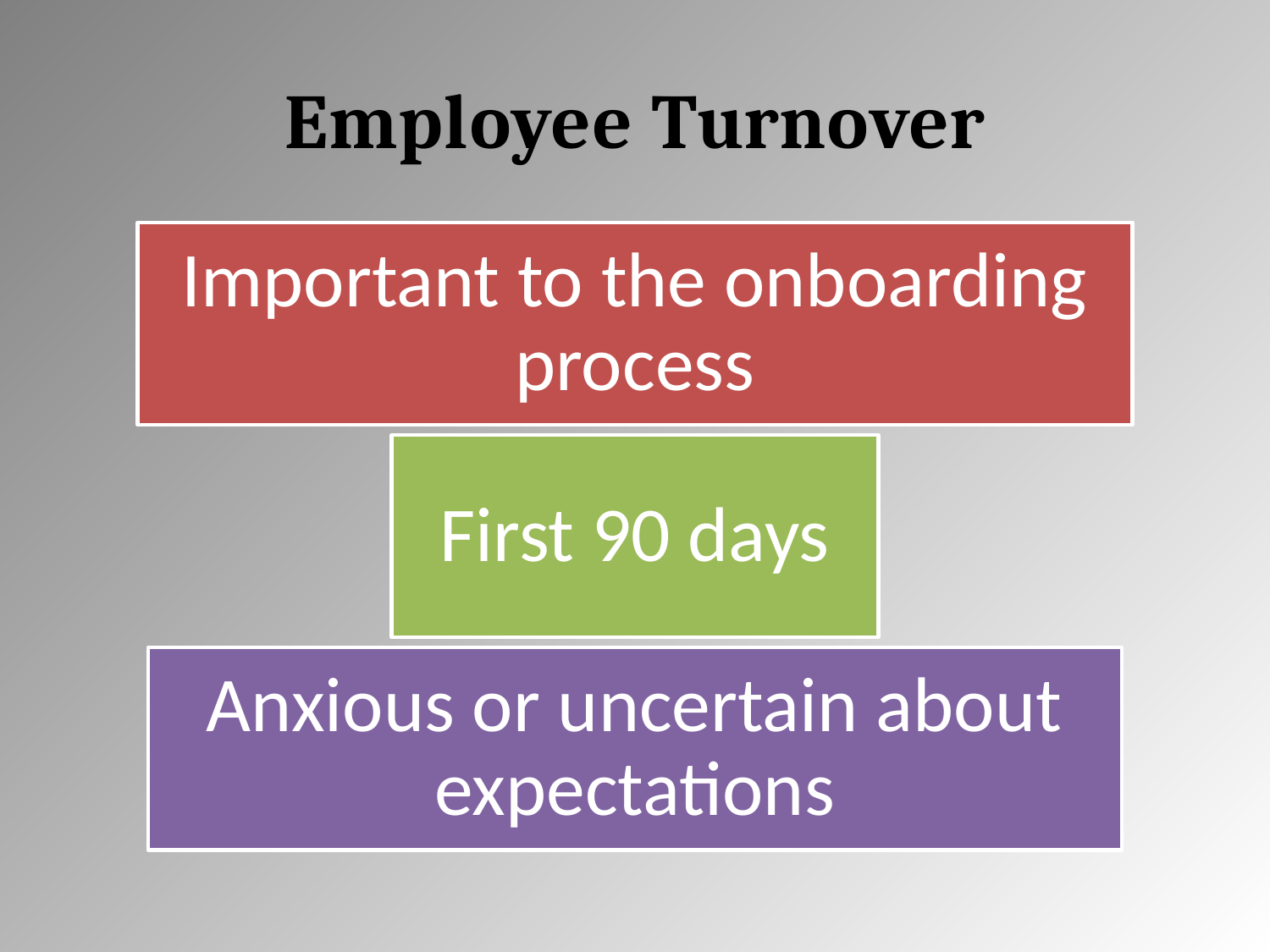

# Employee Turnover
Important to the onboarding process
First 90 days
Anxious or uncertain about expectations